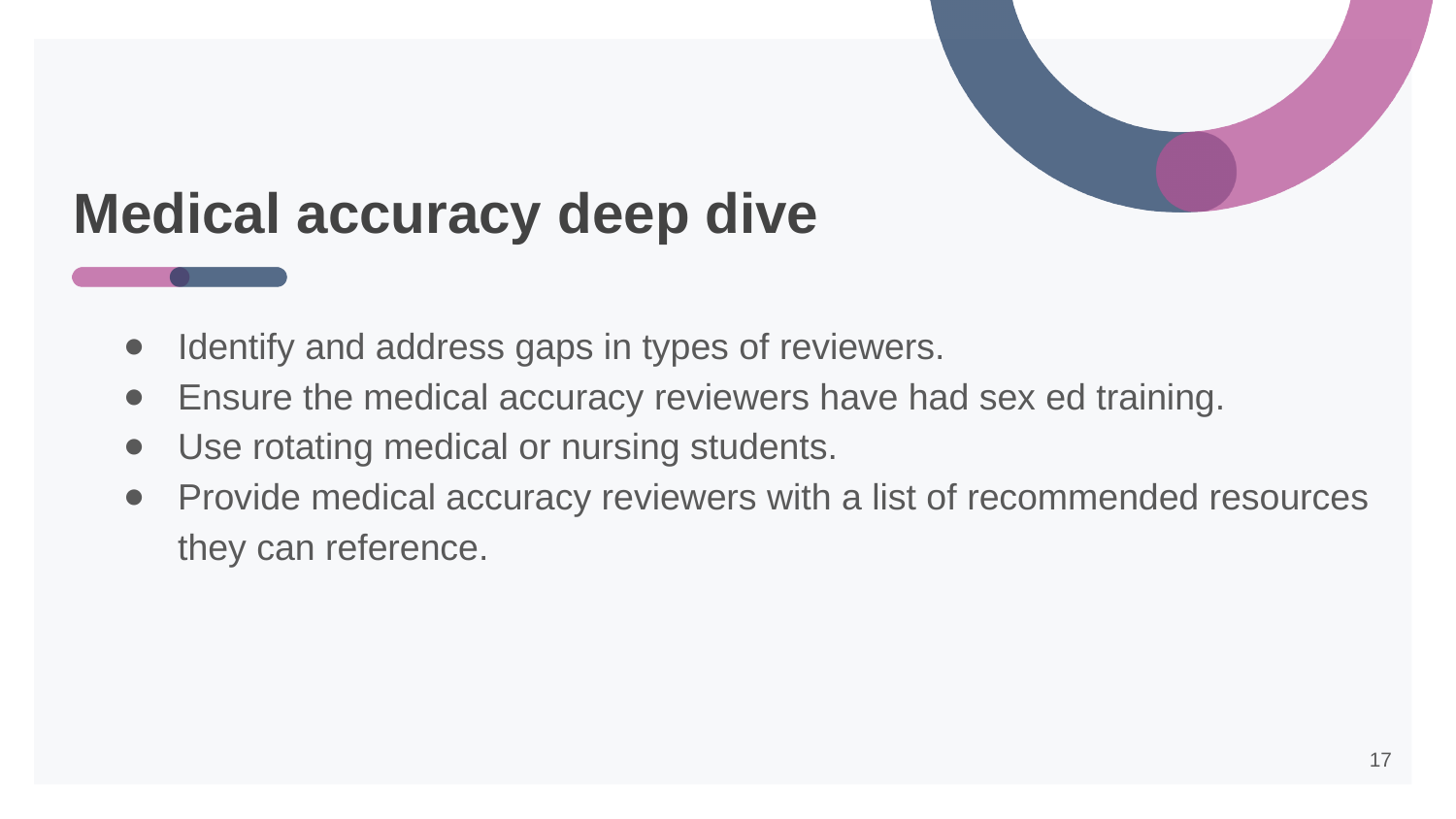

# Medical accuracy deep dive
Identify and address gaps in types of reviewers.
Ensure the medical accuracy reviewers have had sex ed training.
Use rotating medical or nursing students.
Provide medical accuracy reviewers with a list of recommended resources they can reference.
17